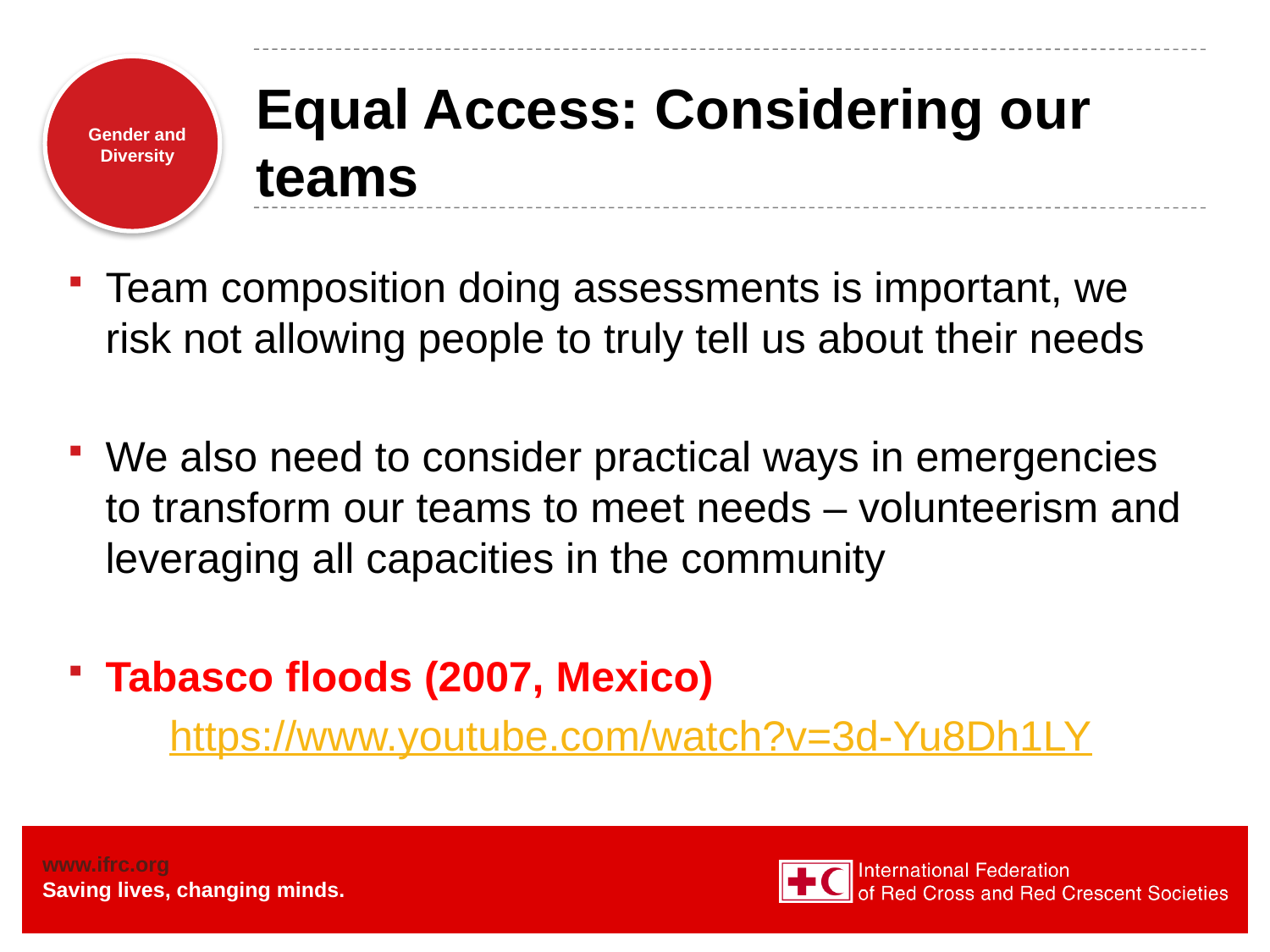

# Equal Access: Considering our teams
Team composition doing assessments is important, we risk not allowing people to truly tell us about their needs

We also need to consider practical ways in emergencies to transform our teams to meet needs – volunteerism and leveraging all capacities in the community

Tabasco floods (2007, Mexico)
https://www.youtube.com/watch?v=3d-Yu8Dh1LY